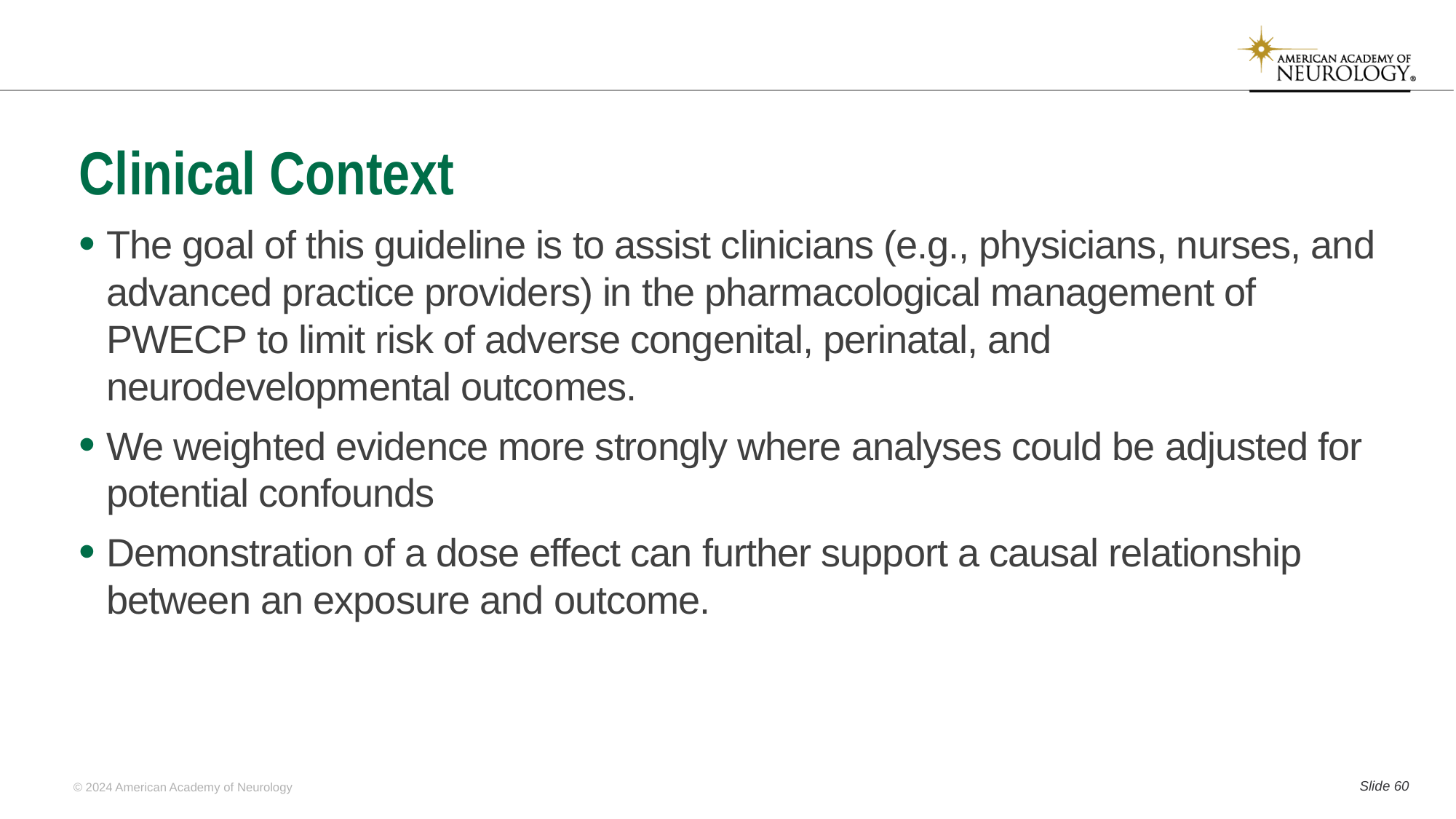

# Clinical Context
The goal of this guideline is to assist clinicians (e.g., physicians, nurses, and advanced practice providers) in the pharmacological management of PWECP to limit risk of adverse congenital, perinatal, and neurodevelopmental outcomes.
We weighted evidence more strongly where analyses could be adjusted for potential confounds
Demonstration of a dose effect can further support a causal relationship between an exposure and outcome.
Slide 60
© 2024 American Academy of Neurology